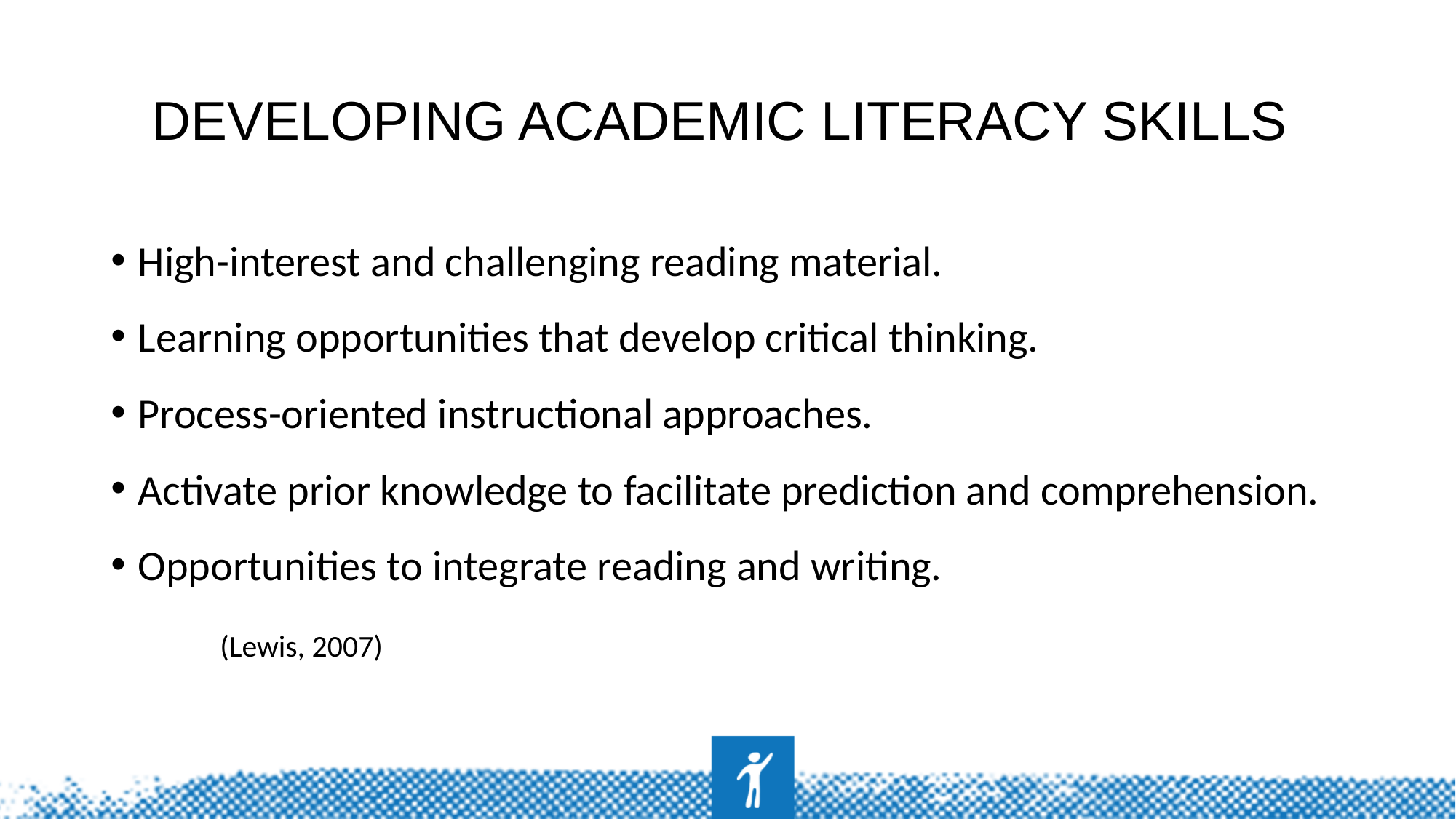

# Developing Academic Literacy Skills
High-interest and challenging reading material.
Learning opportunities that develop critical thinking.
Process-oriented instructional approaches.
Activate prior knowledge to facilitate prediction and comprehension.
Opportunities to integrate reading and writing.
	(Lewis, 2007)